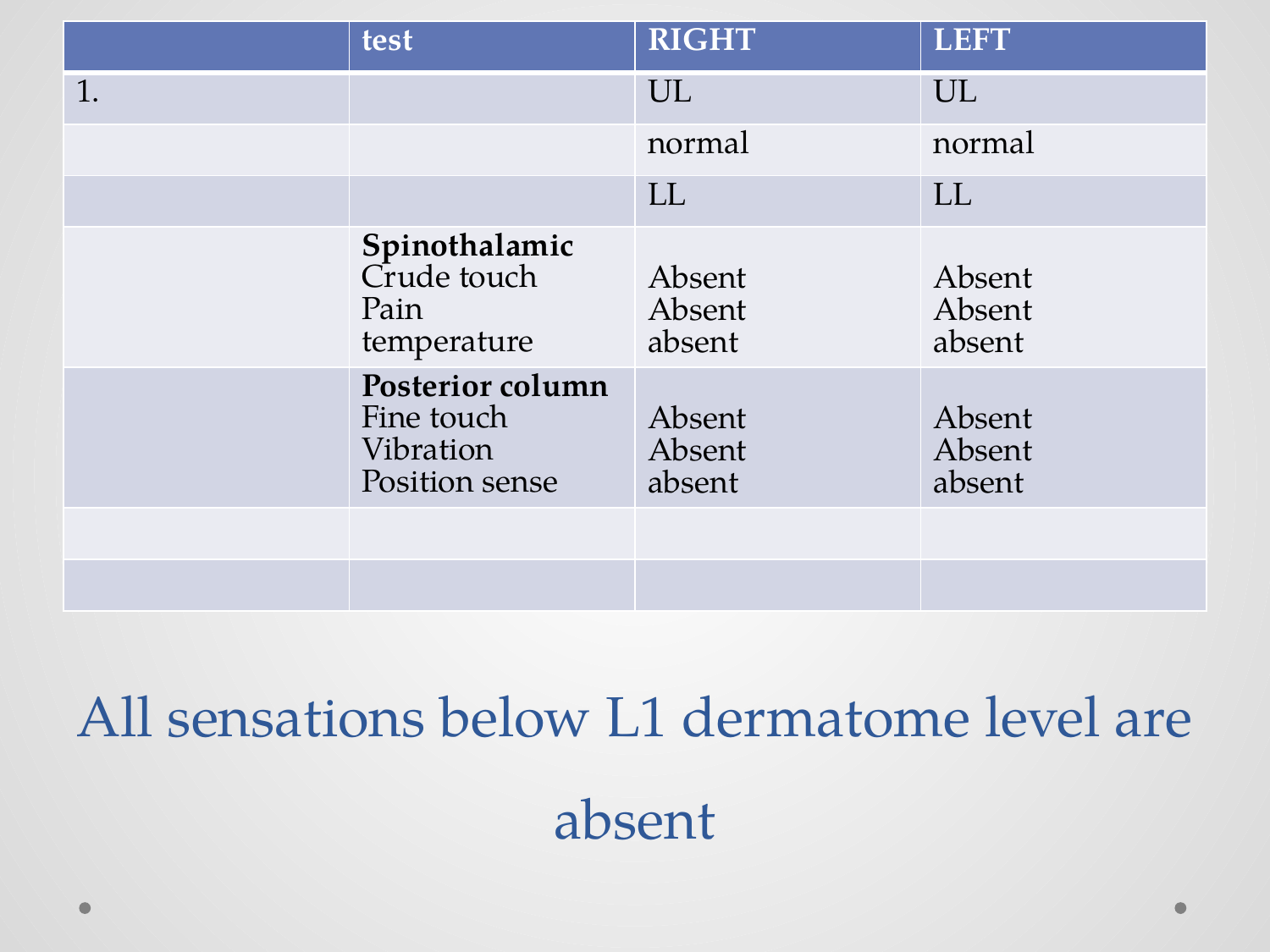

|  | test | RIGHT | LEFT |
| --- | --- | --- | --- |
| 1. |  | UL | UL |
|  |  | normal | normal |
|  |  | LL | LL |
|  | Spinothalamic Crude touch Pain temperature | Absent Absent absent | Absent Absent absent |
|  | Posterior column Fine touch Vibration Position sense | Absent Absent absent | Absent Absent absent |
|  |  |  |  |
|  |  |  |  |
# All sensations below L1 dermatome level are absent